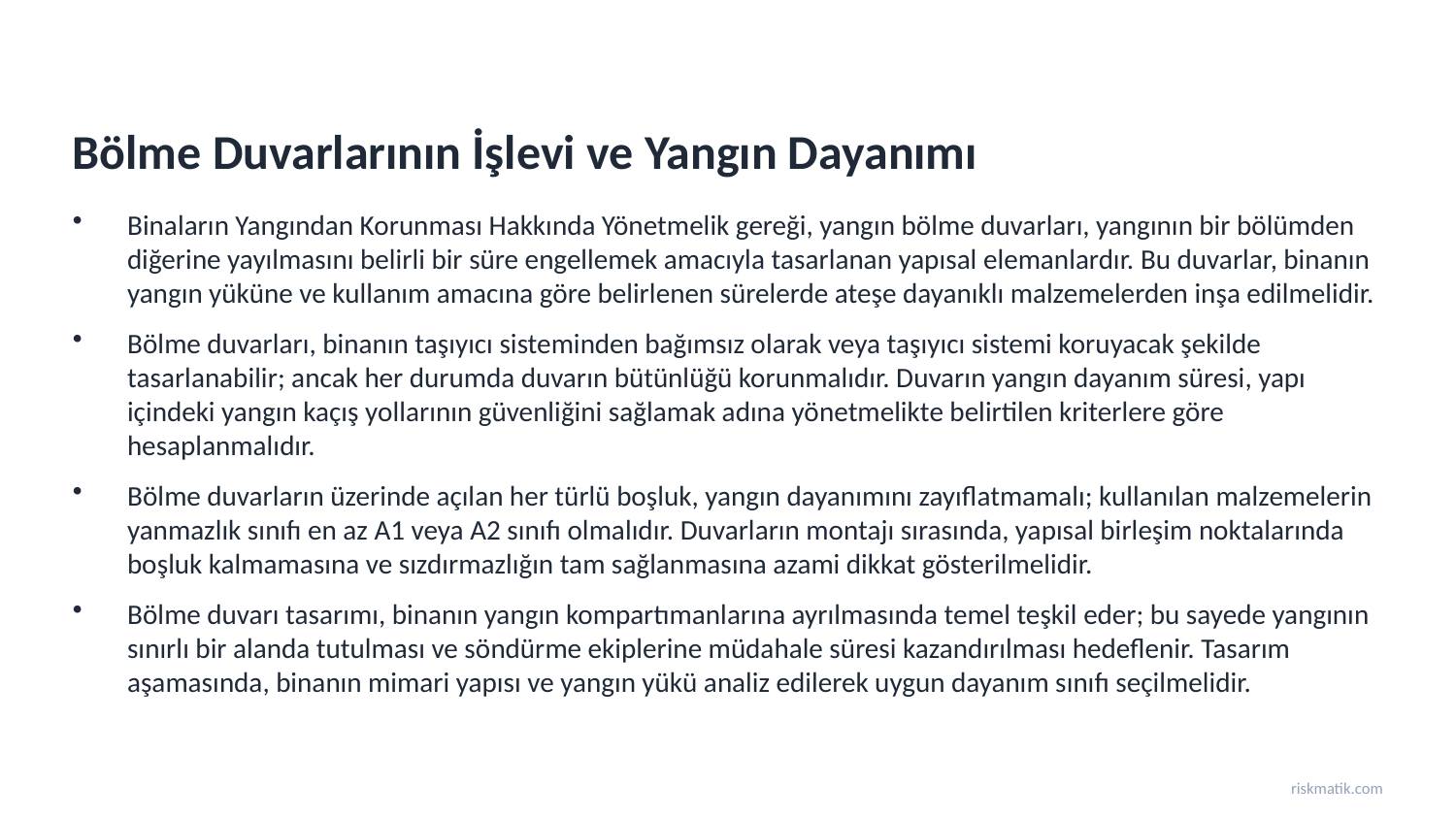

Bölme Duvarlarının İşlevi ve Yangın Dayanımı
Binaların Yangından Korunması Hakkında Yönetmelik gereği, yangın bölme duvarları, yangının bir bölümden diğerine yayılmasını belirli bir süre engellemek amacıyla tasarlanan yapısal elemanlardır. Bu duvarlar, binanın yangın yüküne ve kullanım amacına göre belirlenen sürelerde ateşe dayanıklı malzemelerden inşa edilmelidir.
Bölme duvarları, binanın taşıyıcı sisteminden bağımsız olarak veya taşıyıcı sistemi koruyacak şekilde tasarlanabilir; ancak her durumda duvarın bütünlüğü korunmalıdır. Duvarın yangın dayanım süresi, yapı içindeki yangın kaçış yollarının güvenliğini sağlamak adına yönetmelikte belirtilen kriterlere göre hesaplanmalıdır.
Bölme duvarların üzerinde açılan her türlü boşluk, yangın dayanımını zayıflatmamalı; kullanılan malzemelerin yanmazlık sınıfı en az A1 veya A2 sınıfı olmalıdır. Duvarların montajı sırasında, yapısal birleşim noktalarında boşluk kalmamasına ve sızdırmazlığın tam sağlanmasına azami dikkat gösterilmelidir.
Bölme duvarı tasarımı, binanın yangın kompartımanlarına ayrılmasında temel teşkil eder; bu sayede yangının sınırlı bir alanda tutulması ve söndürme ekiplerine müdahale süresi kazandırılması hedeflenir. Tasarım aşamasında, binanın mimari yapısı ve yangın yükü analiz edilerek uygun dayanım sınıfı seçilmelidir.
riskmatik.com